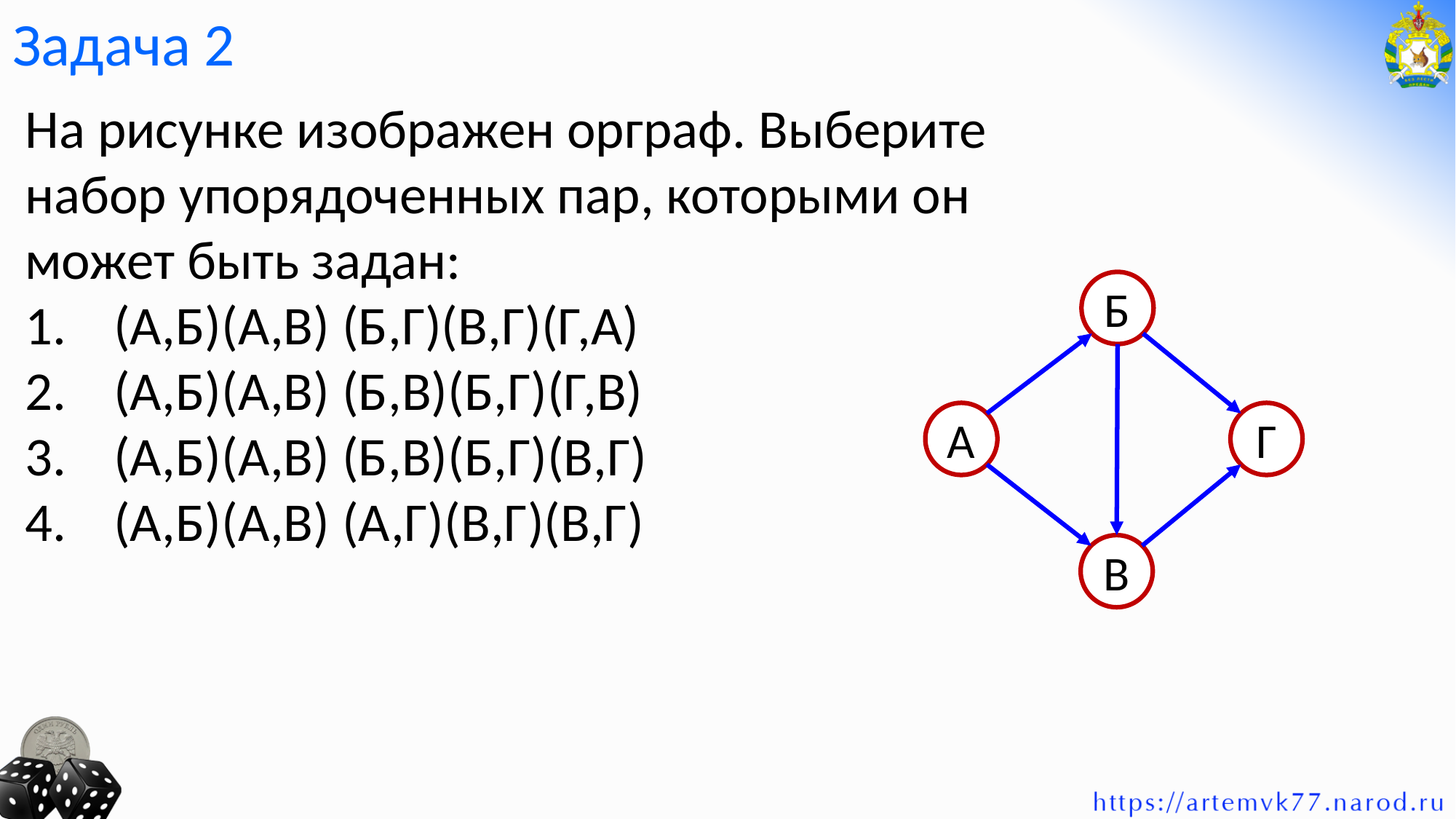

Задача 2
На рисунке изображен орграф. Выберите набор упорядоченных пар, которыми он может быть задан:
(А,Б)(А,В) (Б,Г)(В,Г)(Г,А)
(А,Б)(А,В) (Б,В)(Б,Г)(Г,В)
(А,Б)(А,В) (Б,В)(Б,Г)(В,Г)
(А,Б)(А,В) (А,Г)(В,Г)(В,Г)
Б
А
Г
В